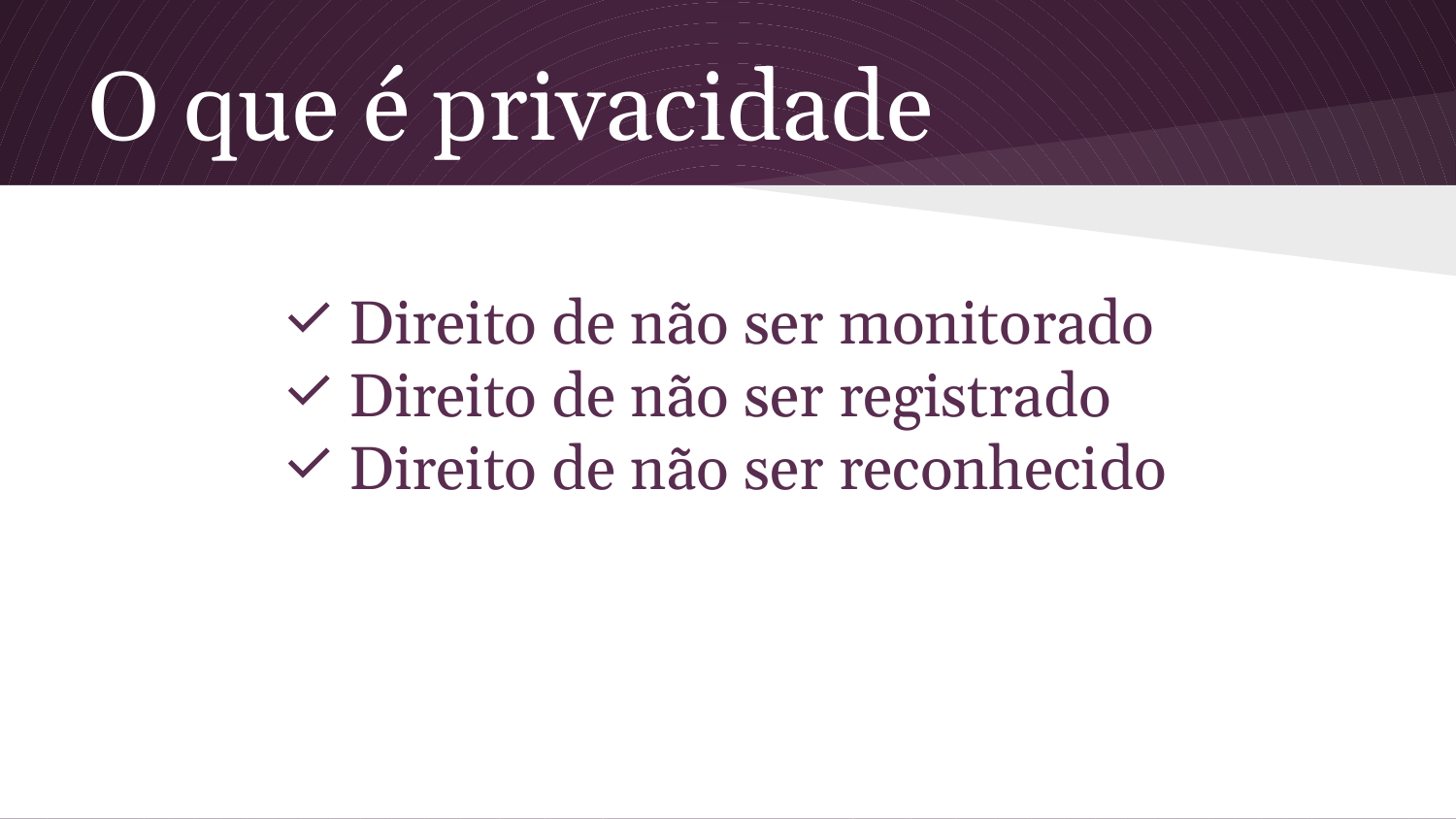

# O que é privacidade
Direito de não ser monitorado
Direito de não ser registrado
Direito de não ser reconhecido